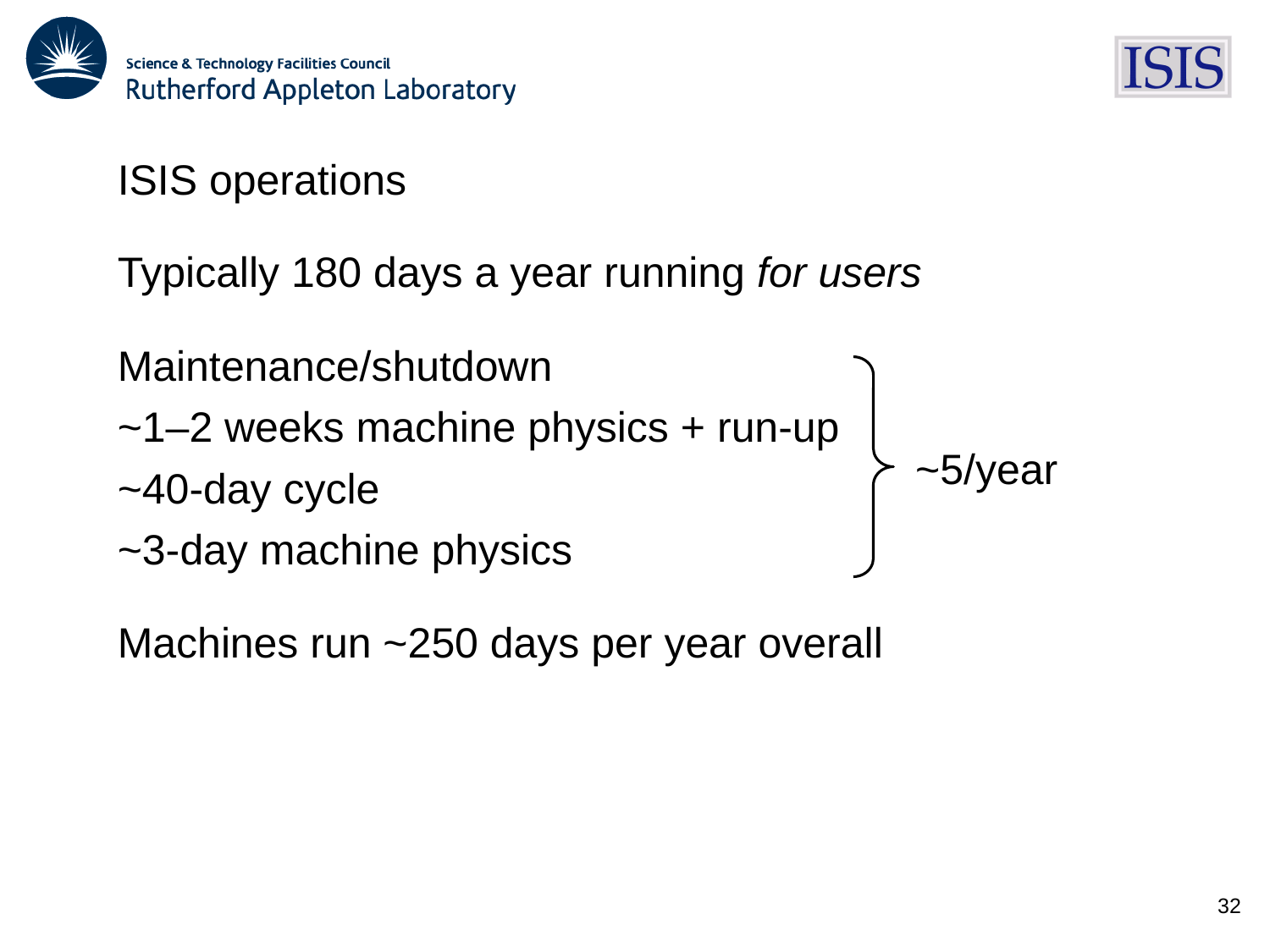

ISIS operations
Typically 180 days a year running for users
Maintenance/shutdown
~1–2 weeks machine physics + run-up
~40-day cycle
~3-day machine physics
Machines run ~250 days per year overall

~5/year